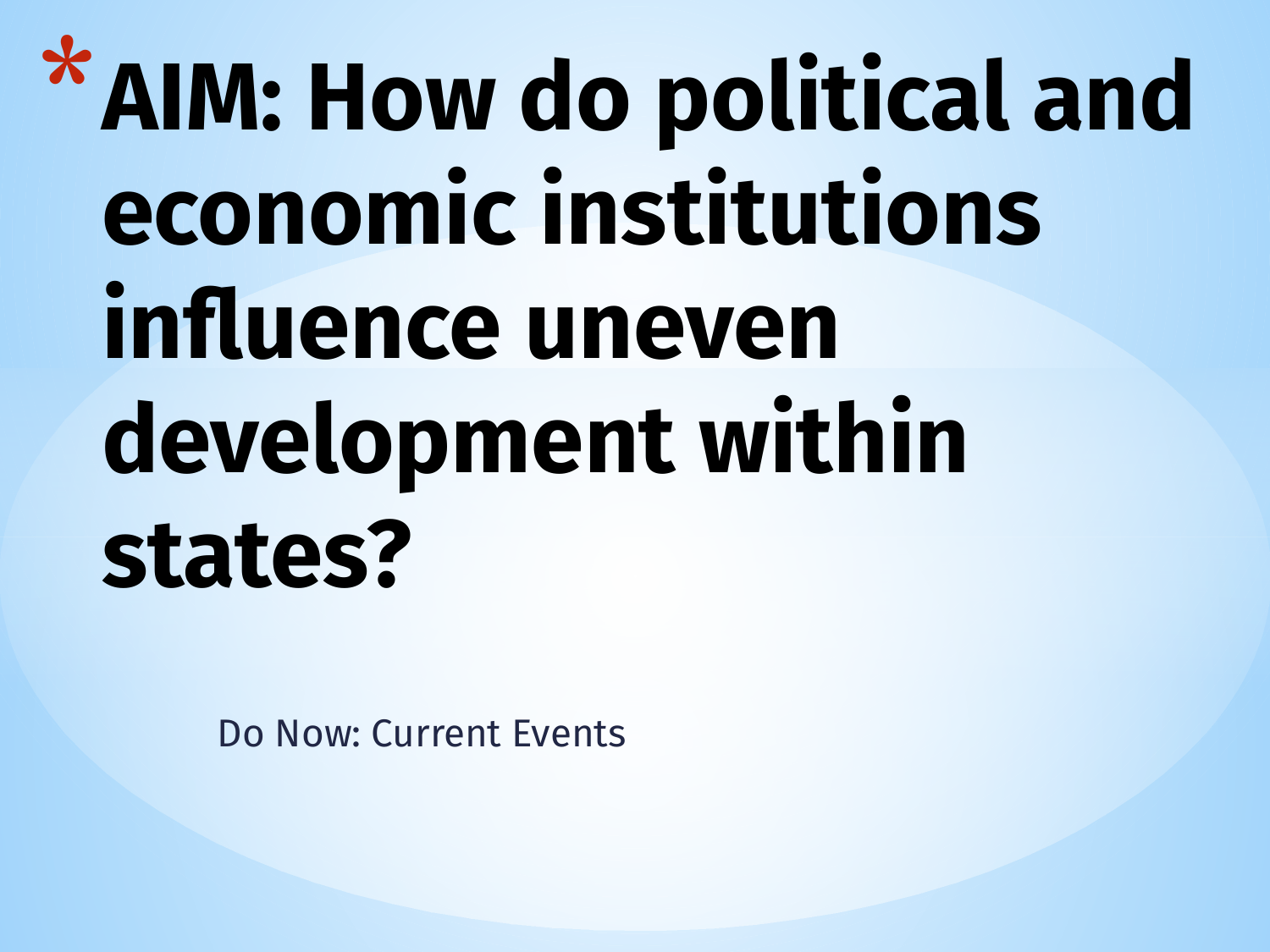

# AIM: How do political and economic institutions influence uneven development within states?
Do Now: Current Events